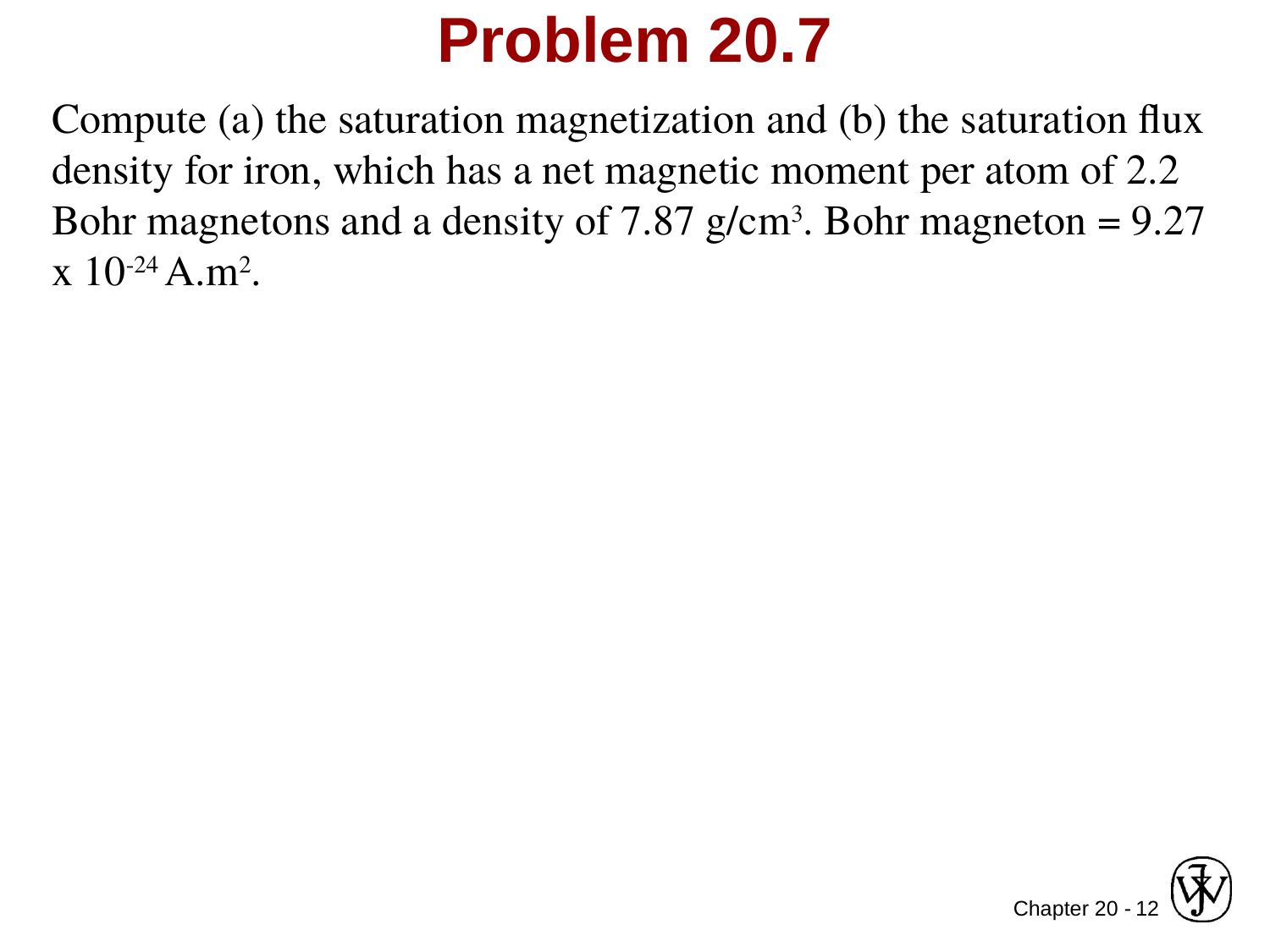

# Problem 20.7
Compute (a) the saturation magnetization and (b) the saturation flux density for iron, which has a net magnetic moment per atom of 2.2 Bohr magnetons and a density of 7.87 g/cm3. Bohr magneton = 9.27 x 10-24 A.m2.
12